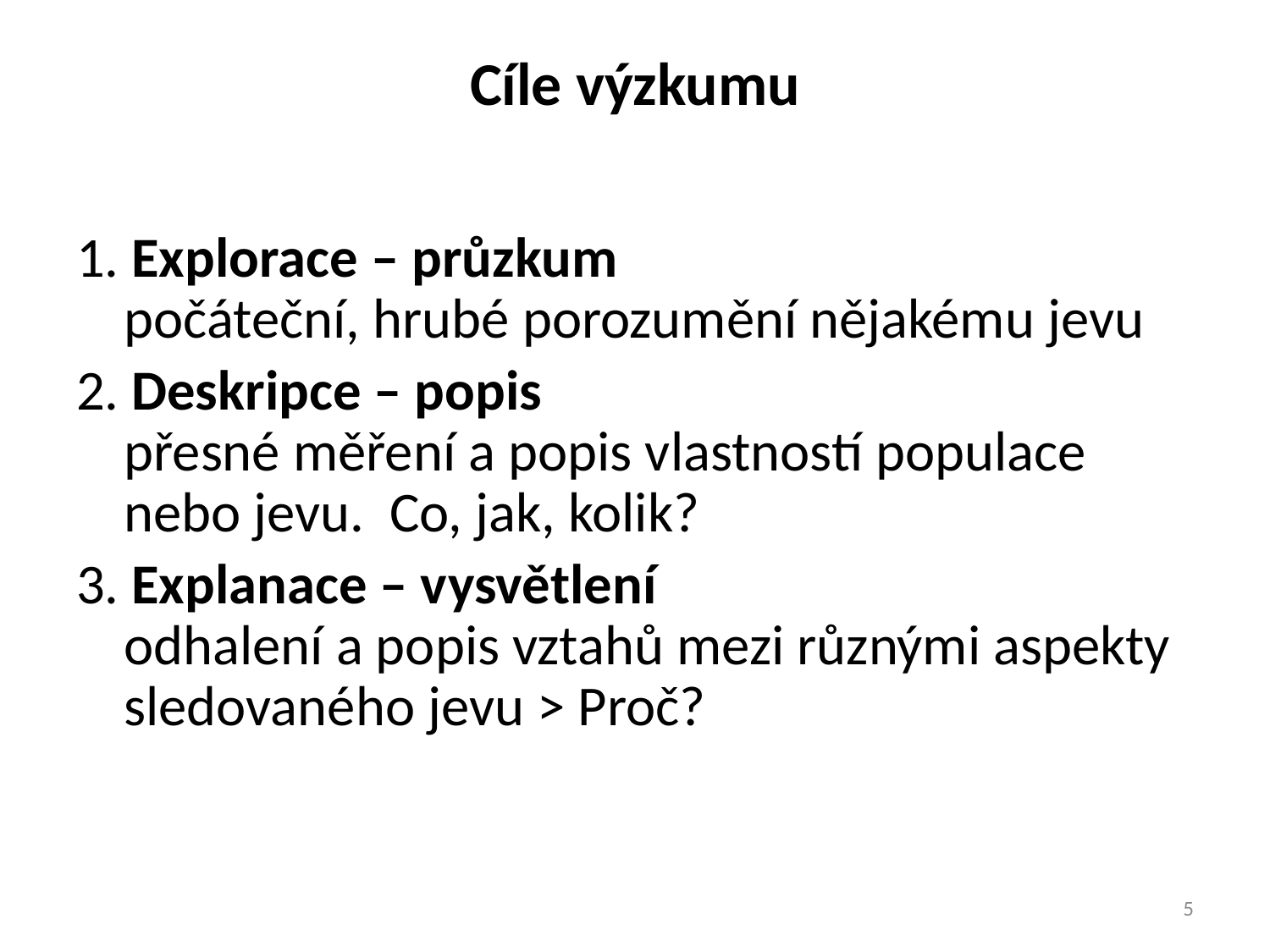

# Cíle výzkumu
1. Explorace – průzkum
počáteční, hrubé porozumění nějakému jevu
2. Deskripce – popis
přesné měření a popis vlastností populace nebo jevu.  Co, jak, kolik?
3. Explanace – vysvětlení
odhalení a popis vztahů mezi různými aspekty sledovaného jevu > Proč?
5